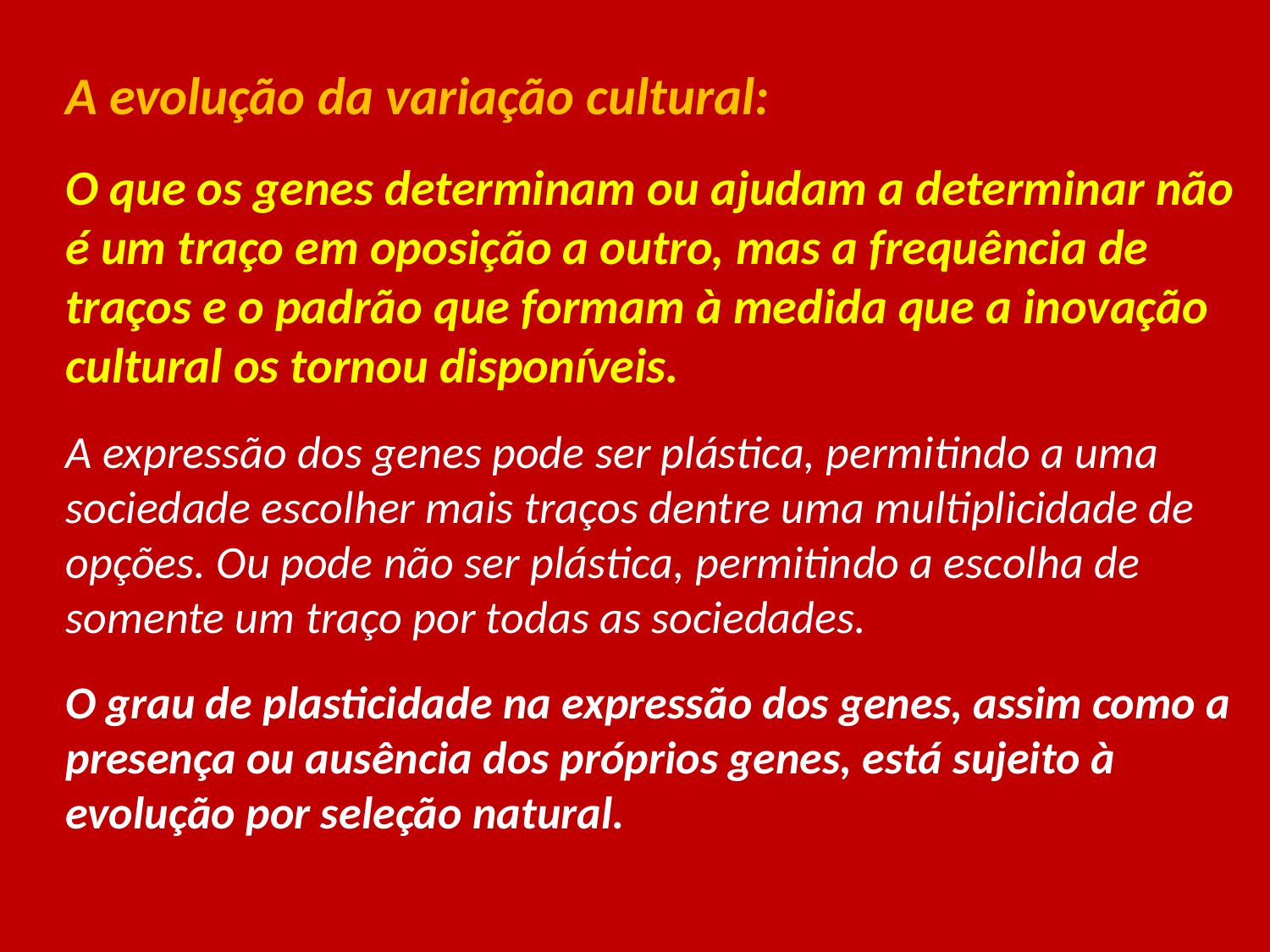

A evolução da variação cultural:
O que os genes determinam ou ajudam a determinar não é um traço em oposição a outro, mas a frequência de traços e o padrão que formam à medida que a inovação cultural os tornou disponíveis.
A expressão dos genes pode ser plástica, permitindo a uma sociedade escolher mais traços dentre uma multiplicidade de opções. Ou pode não ser plástica, permitindo a escolha de somente um traço por todas as sociedades.
O grau de plasticidade na expressão dos genes, assim como a presença ou ausência dos próprios genes, está sujeito à evolução por seleção natural.

#